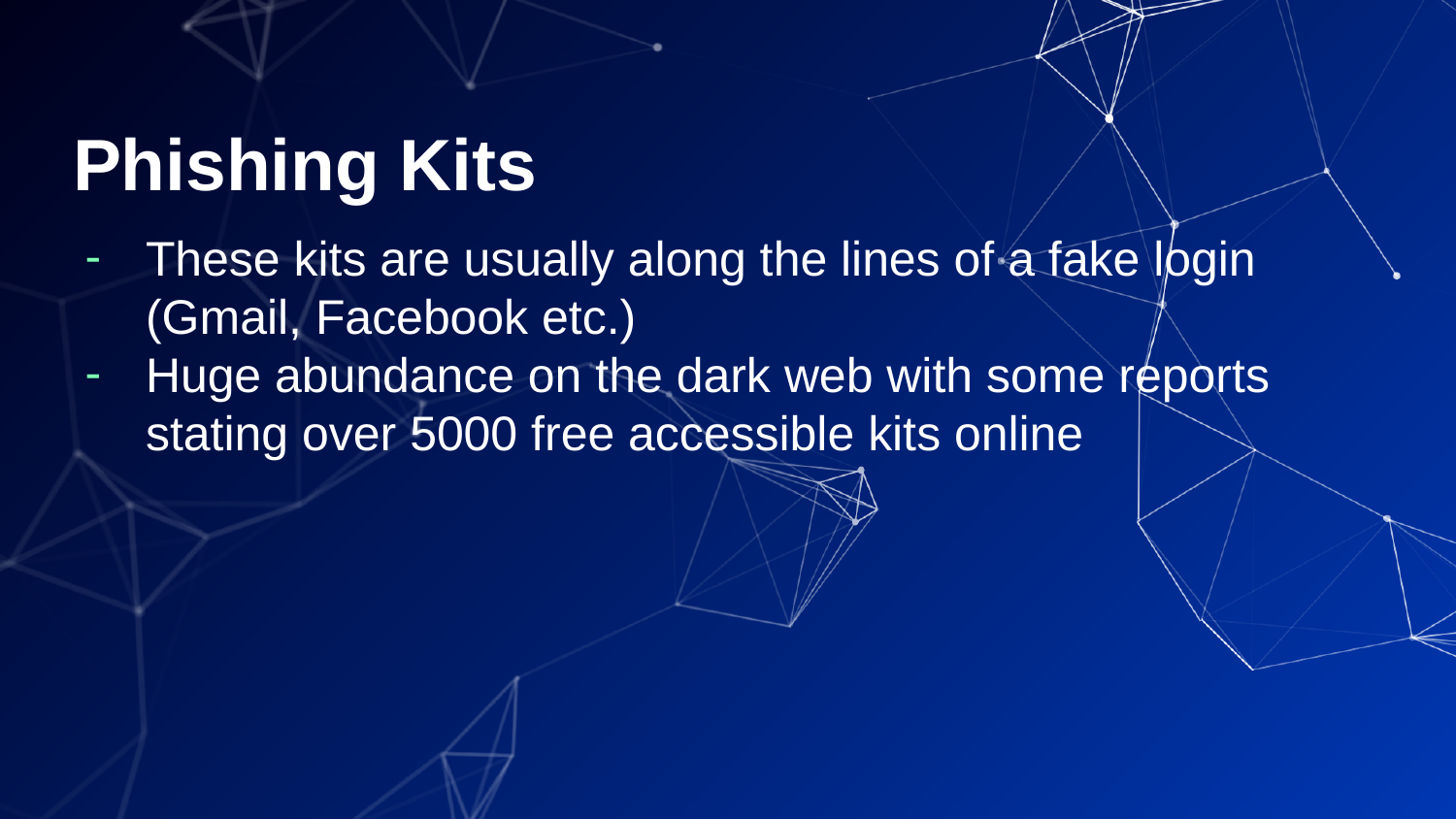

# Phishing Kits
These kits are usually along the lines of a fake login (Gmail, Facebook etc.)
Huge abundance on the dark web with some reports stating over 5000 free accessible kits online